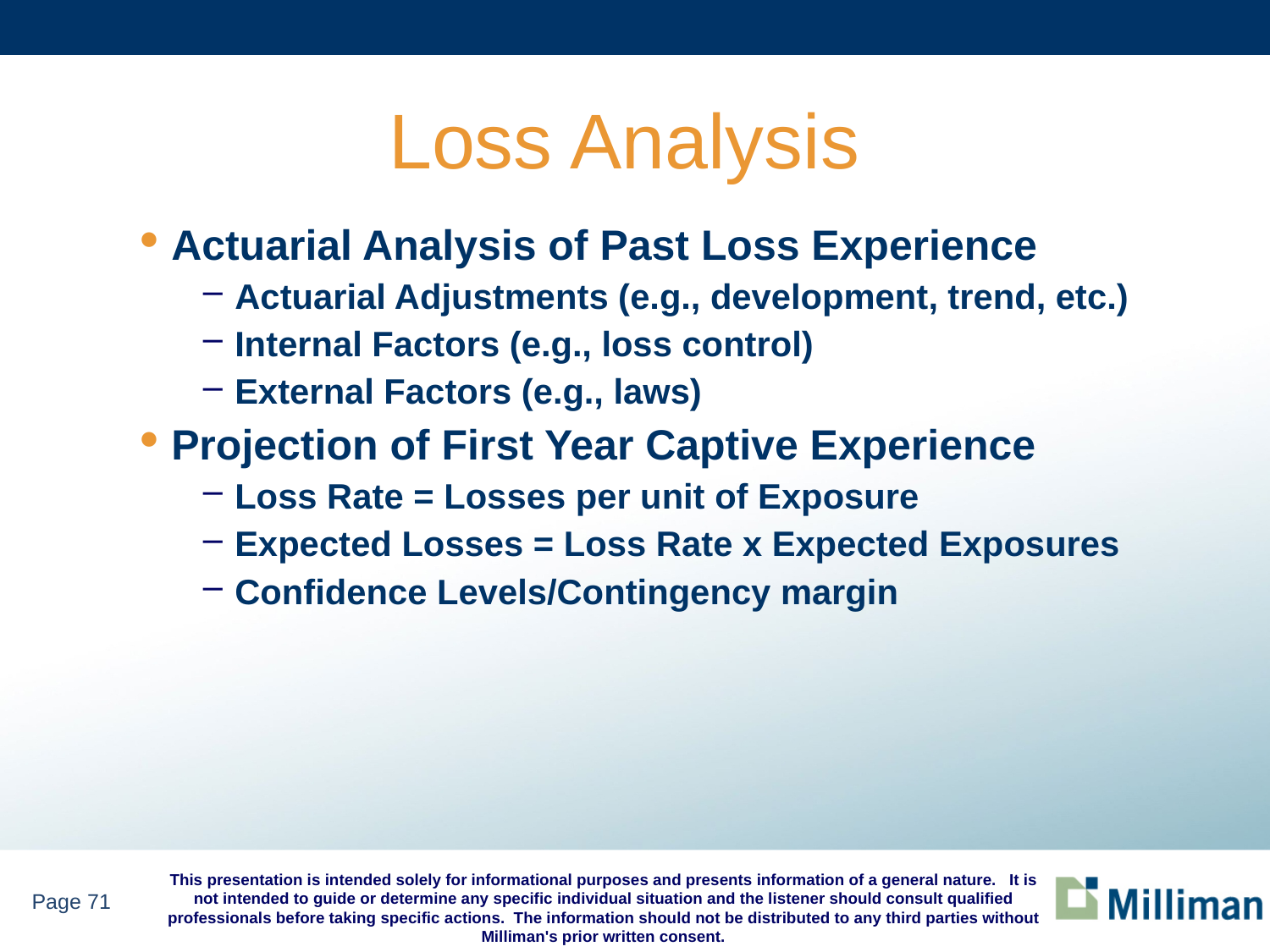

# Loss Analysis
Actuarial Analysis of Past Loss Experience
Actuarial Adjustments (e.g., development, trend, etc.)
Internal Factors (e.g., loss control)
External Factors (e.g., laws)
Projection of First Year Captive Experience
Loss Rate = Losses per unit of Exposure
Expected Losses = Loss Rate x Expected Exposures
Confidence Levels/Contingency margin